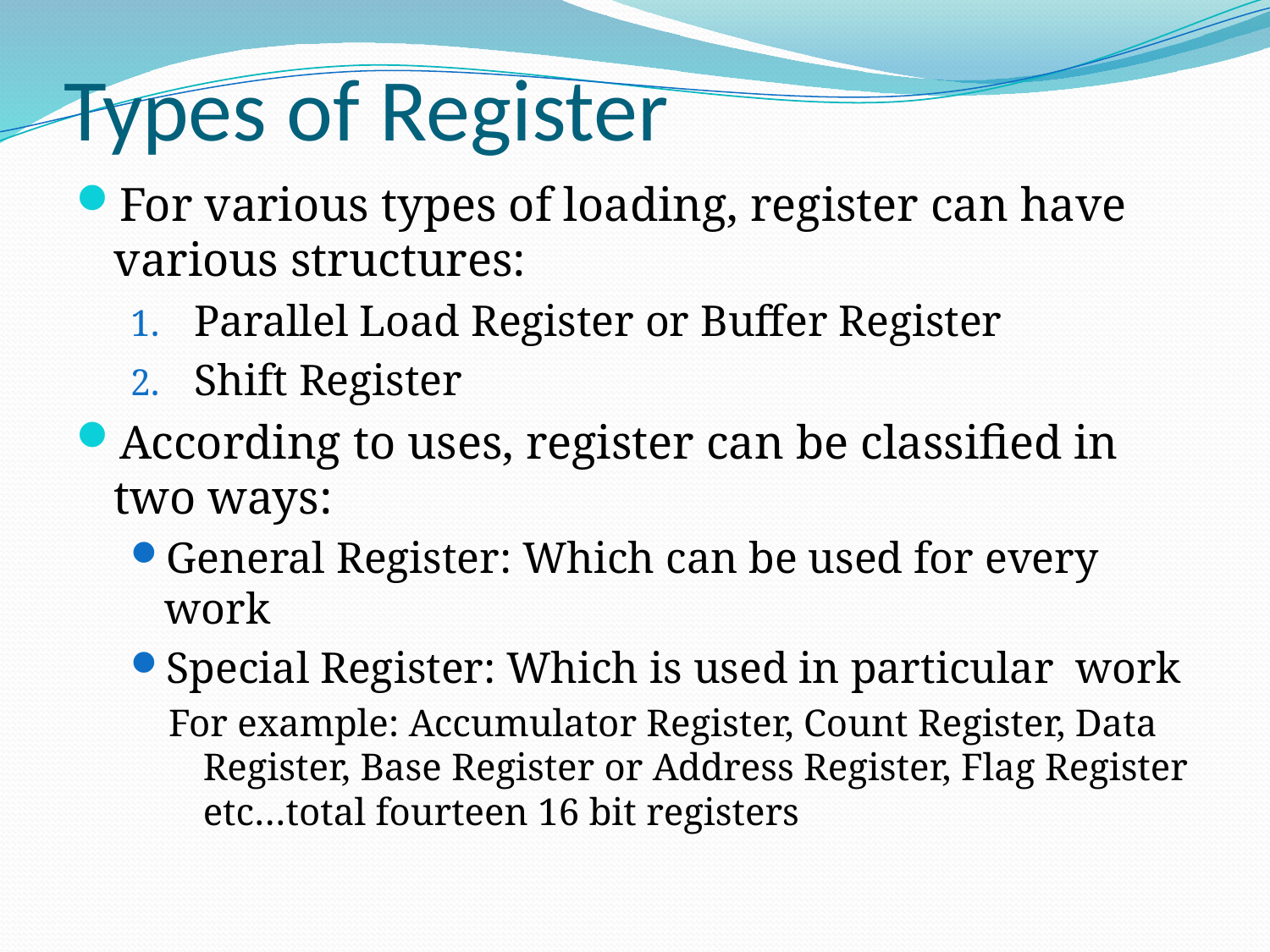

# Types of Register
For various types of loading, register can have various structures:
Parallel Load Register or Buffer Register
Shift Register
According to uses, register can be classified in two ways:
General Register: Which can be used for every work
Special Register: Which is used in particular  work
For example: Accumulator Register, Count Register, Data Register, Base Register or Address Register, Flag Register etc…total fourteen 16 bit registers